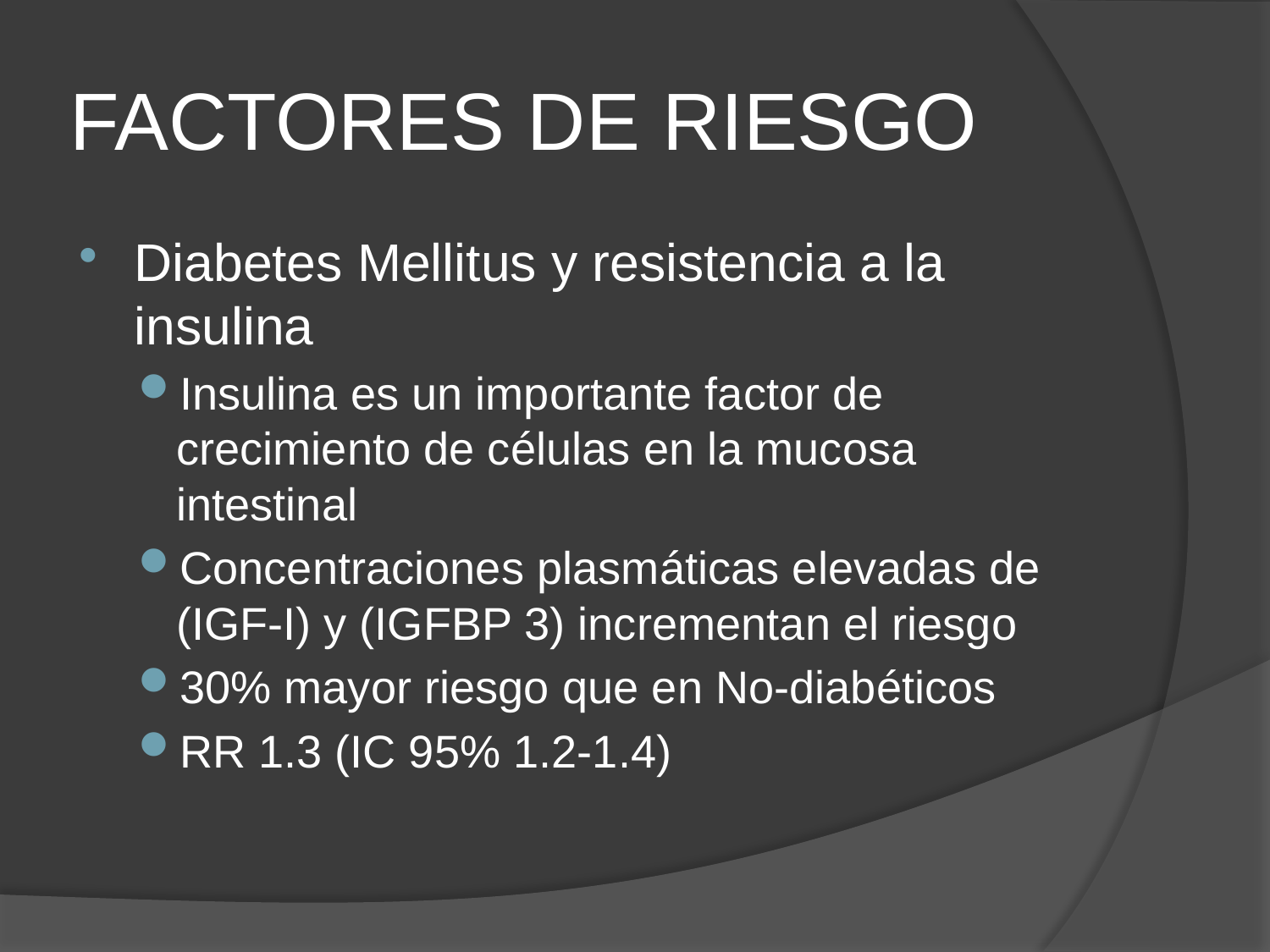

# FACTORES DE RIESGO
Diabetes Mellitus y resistencia a la insulina
Insulina es un importante factor de crecimiento de células en la mucosa intestinal
Concentraciones plasmáticas elevadas de (IGF-I) y (IGFBP 3) incrementan el riesgo
30% mayor riesgo que en No-diabéticos
RR 1.3 (IC 95% 1.2-1.4)